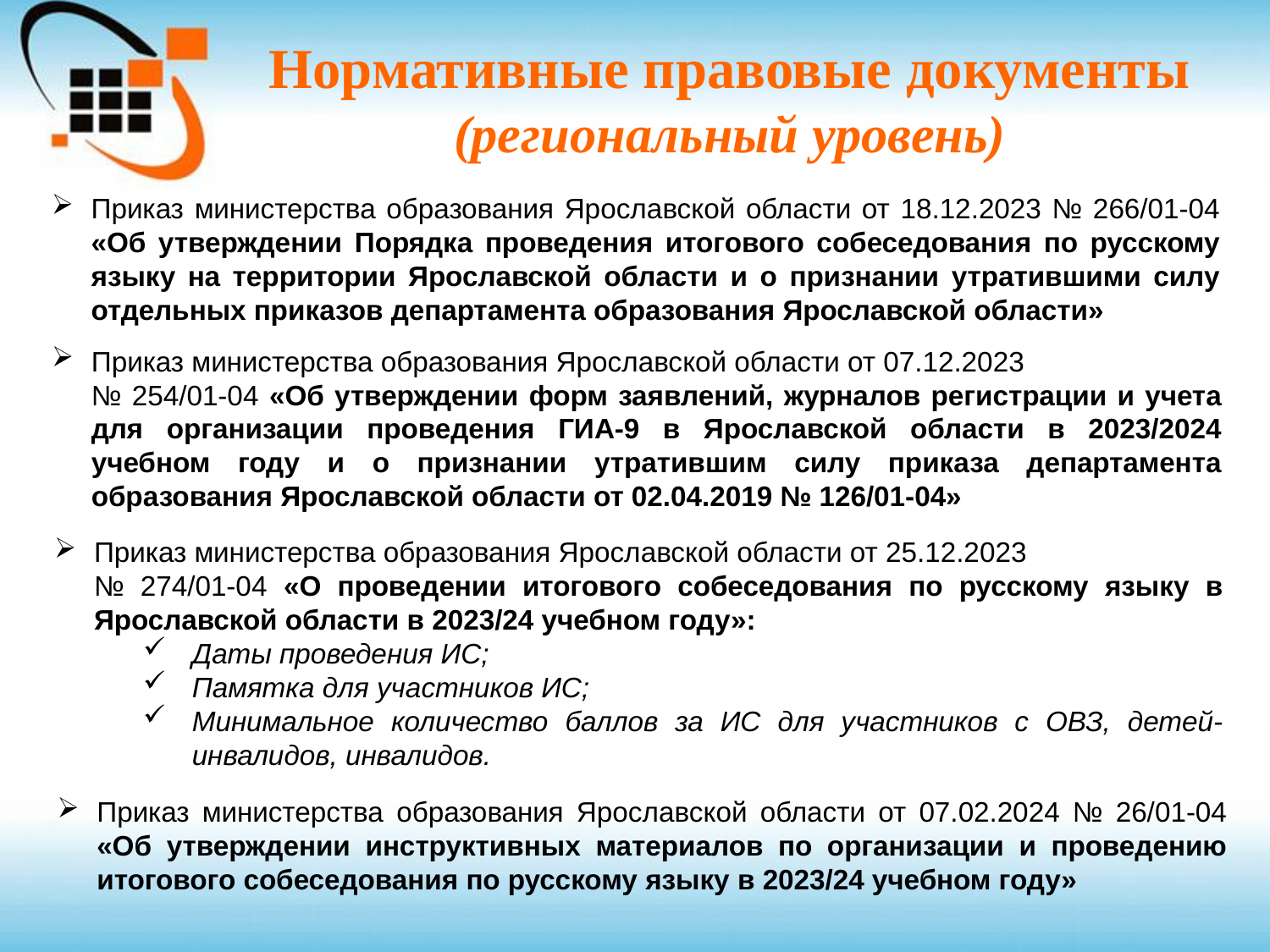

Нормативные правовые документы (региональный уровень)
Приказ министерства образования Ярославской области от 18.12.2023 № 266/01-04 «Об утверждении Порядка проведения итогового собеседования по русскому языку на территории Ярославской области и о признании утратившими силу отдельных приказов департамента образования Ярославской области»
Приказ министерства образования Ярославской области от 07.12.2023                          № 254/01-04 «Об утверждении форм заявлений, журналов регистрации и учета для организации проведения ГИА-9 в Ярославской области в 2023/2024 учебном году и о признании утратившим силу приказа департамента образования Ярославской области от 02.04.2019 № 126/01-04»
Приказ министерства образования Ярославской области от 25.12.2023                          № 274/01-04 «О проведении итогового собеседования по русскому языку в Ярославской области в 2023/24 учебном году»:
Даты проведения ИС;
Памятка для участников ИС;
Минимальное количество баллов за ИС для участников с ОВЗ, детей-инвалидов, инвалидов.
Приказ министерства образования Ярославской области от 07.02.2024 № 26/01-04 «Об утверждении инструктивных материалов по организации и проведению итогового собеседования по русскому языку в 2023/24 учебном году»